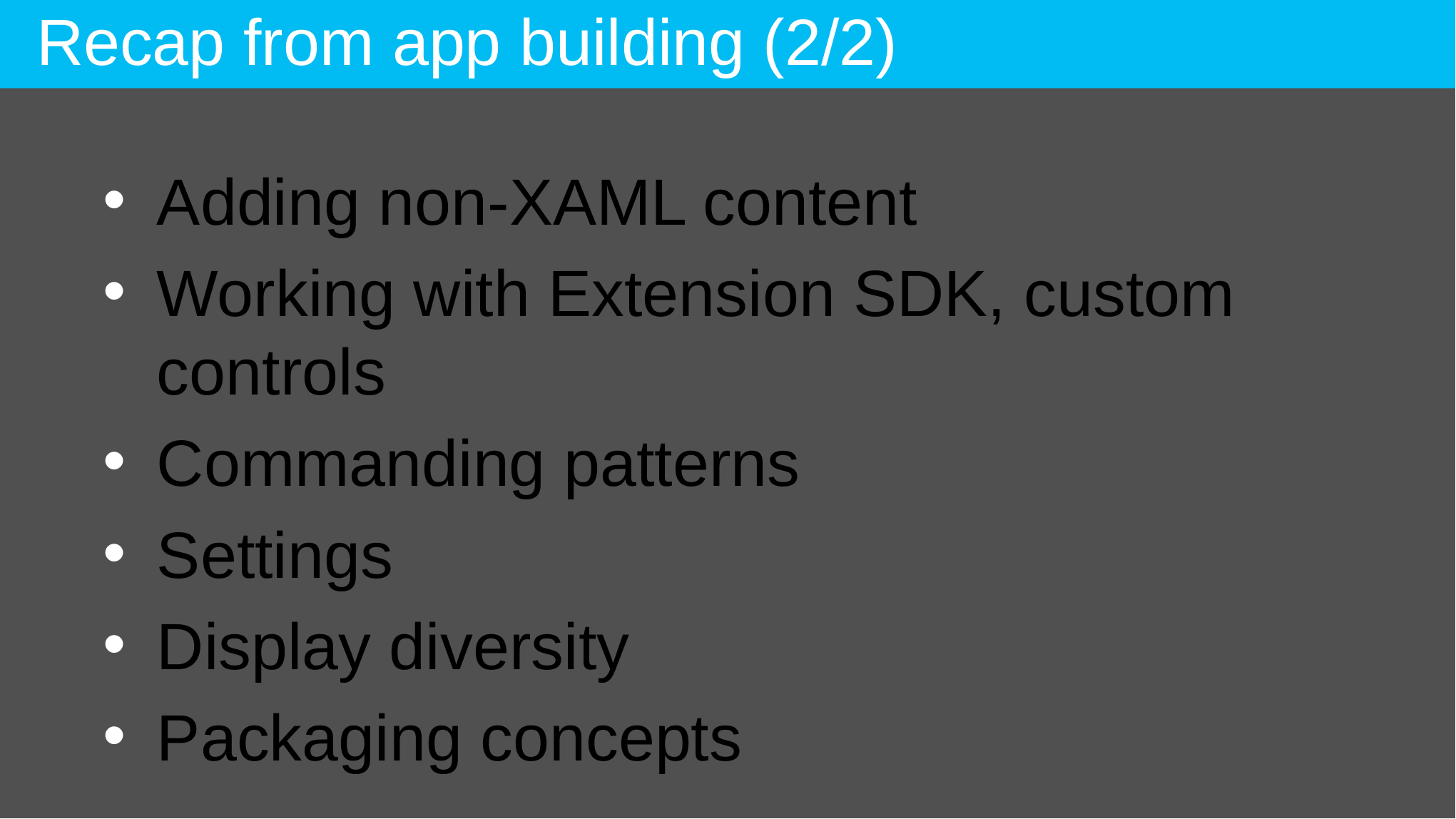

Recap from app building (2/2)
Adding non-XAML content
Working with Extension SDK, custom controls
Commanding patterns
Settings
Display diversity
Packaging concepts